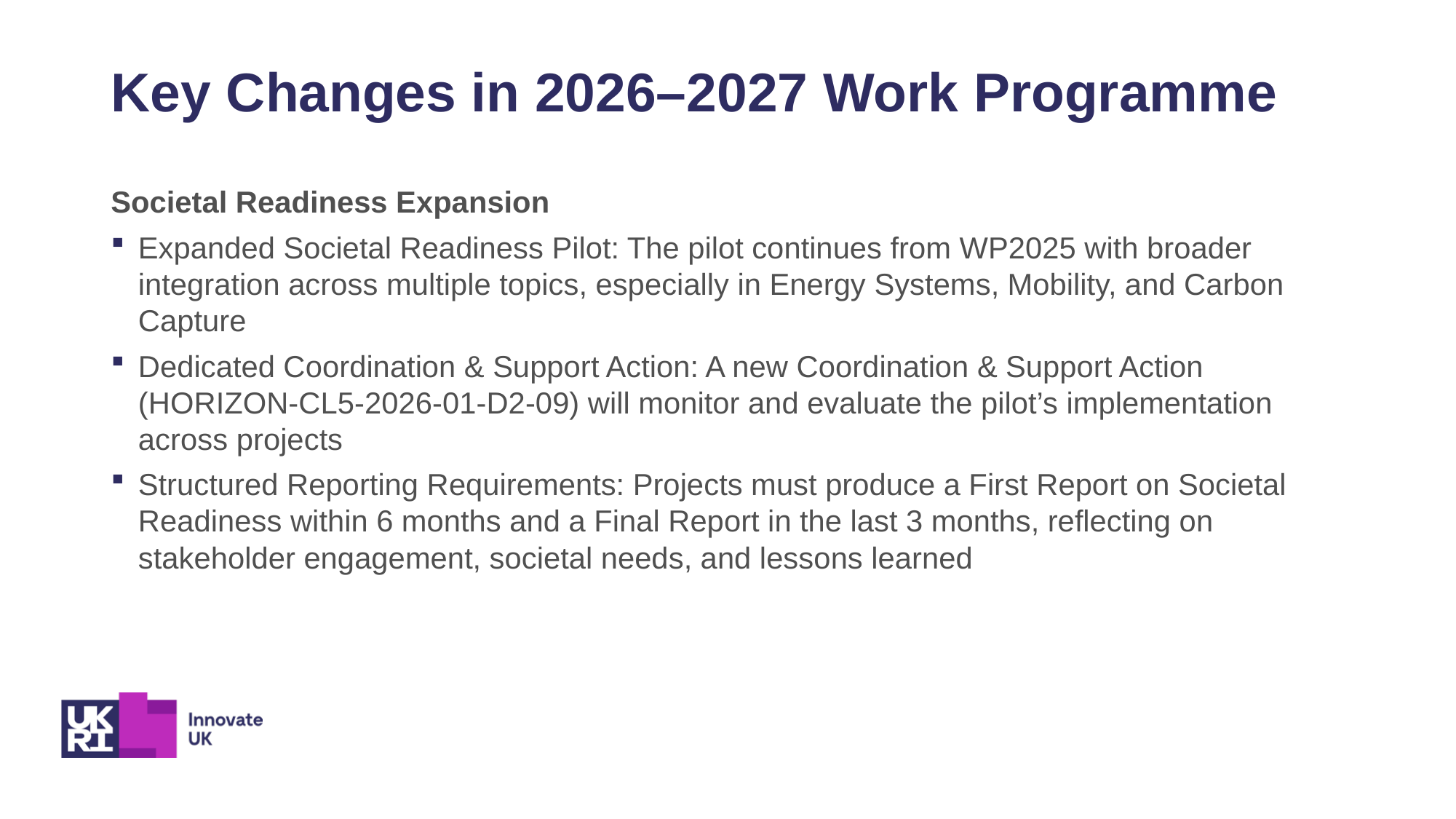

# Key Changes in 2026–2027 Work Programme

Societal Readiness Expansion
Expanded Societal Readiness Pilot: The pilot continues from WP2025 with broader integration across multiple topics, especially in Energy Systems, Mobility, and Carbon Capture
Dedicated Coordination & Support Action: A new Coordination & Support Action (HORIZON-CL5-2026-01-D2-09) will monitor and evaluate the pilot’s implementation across projects
Structured Reporting Requirements: Projects must produce a First Report on Societal Readiness within 6 months and a Final Report in the last 3 months, reflecting on stakeholder engagement, societal needs, and lessons learned